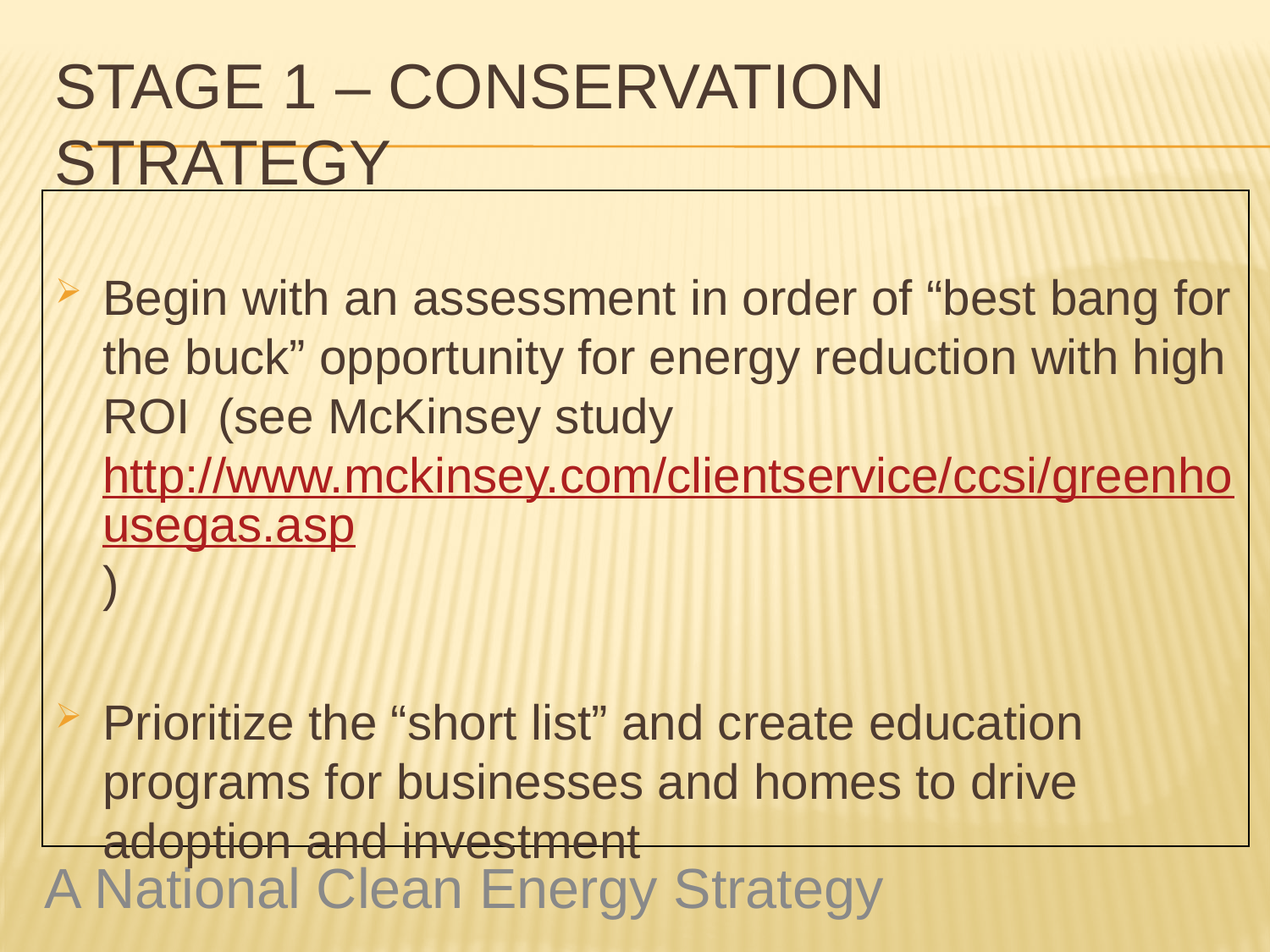

# Stage 1 – Conservation STrategy

Begin with an assessment in order of “best bang for the buck” opportunity for energy reduction with high ROI  (see McKinsey study http://www.mckinsey.com/clientservice/ccsi/greenhousegas.asp)

Prioritize the “short list” and create education programs for businesses and homes to drive adoption and investment